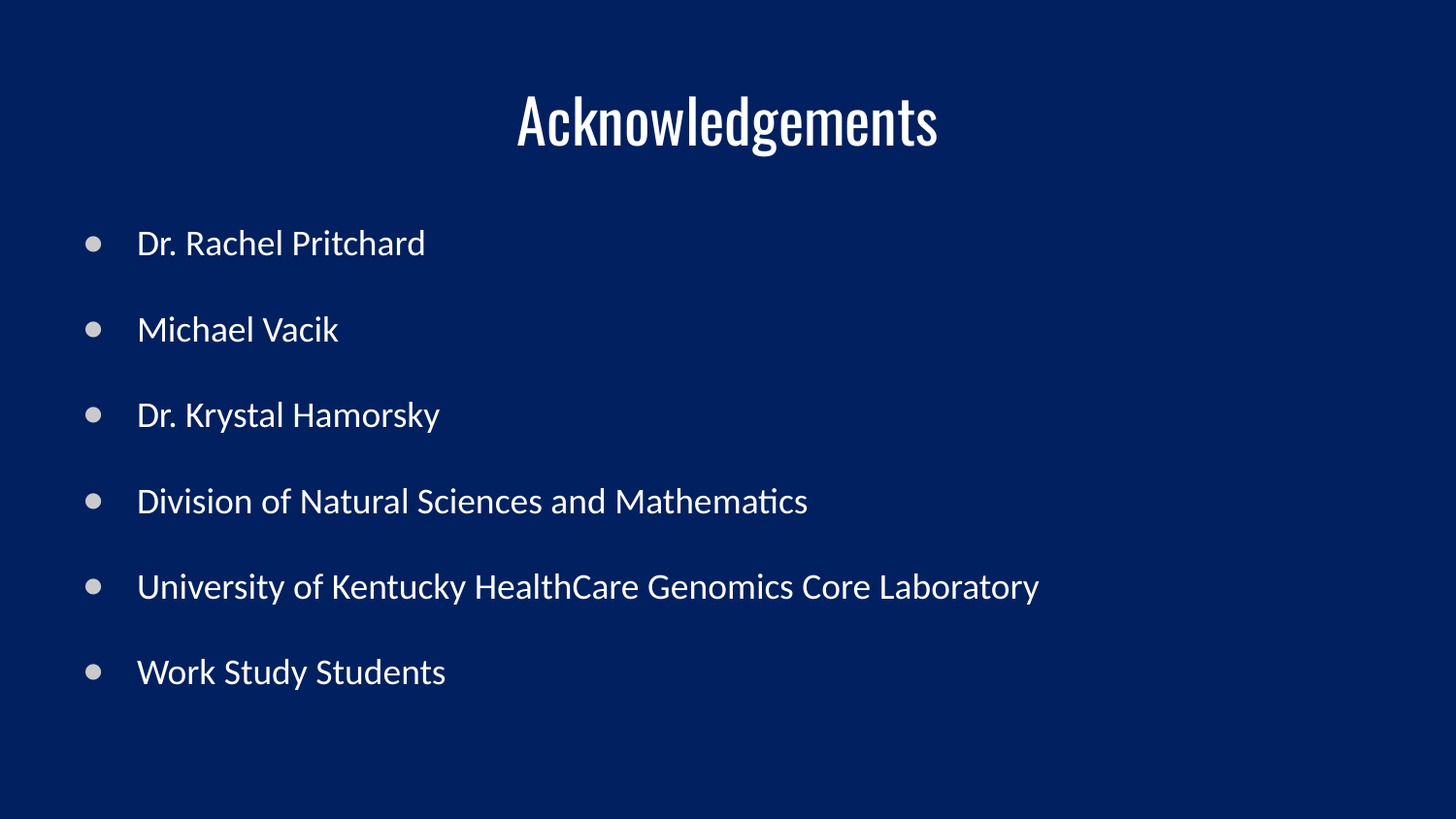

# Acknowledgements
Dr. Rachel Pritchard
Michael Vacik
Dr. Krystal Hamorsky
Division of Natural Sciences and Mathematics
University of Kentucky HealthCare Genomics Core Laboratory
Work Study Students